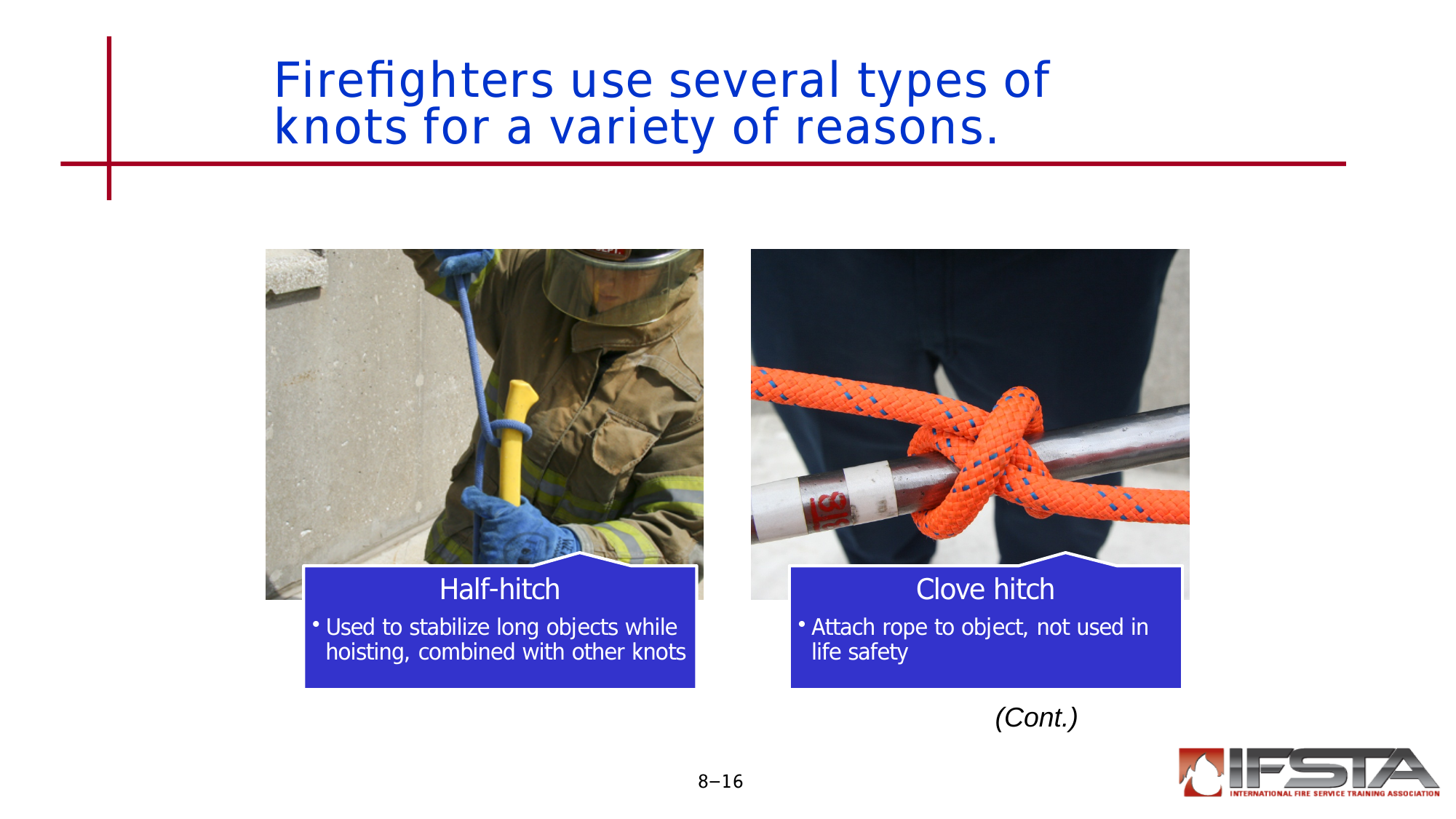

# Firefighters use several types of knots for a variety of reasons.
Half-hitch
Used to stabilize long objects while hoisting, combined with other knots
Clove hitch
Attach rope to object, not used in life safety
(Cont.)
8–16